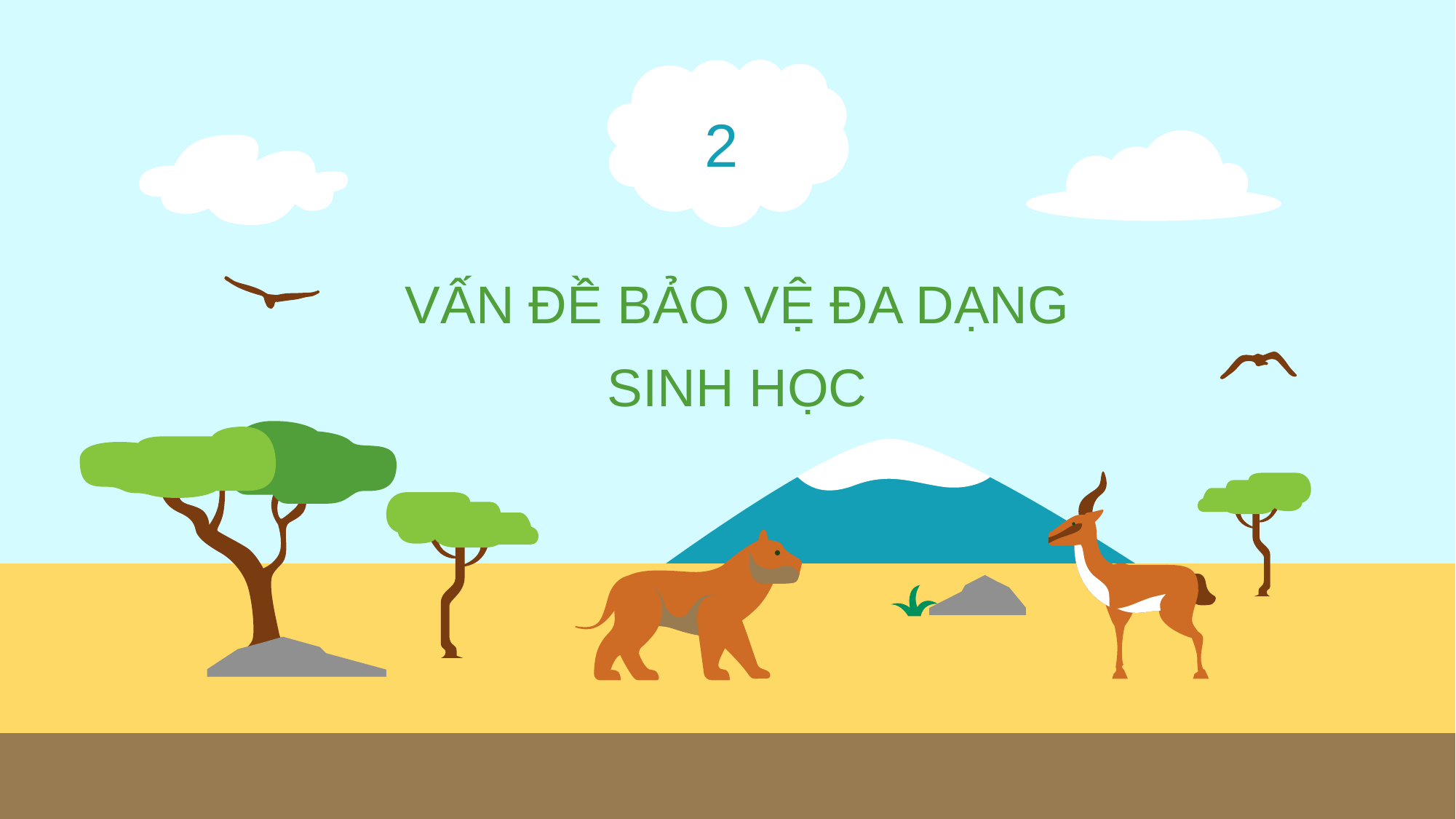

2

# VẤN ĐỀ BẢO VỆ ĐA DẠNG SINH HỌC